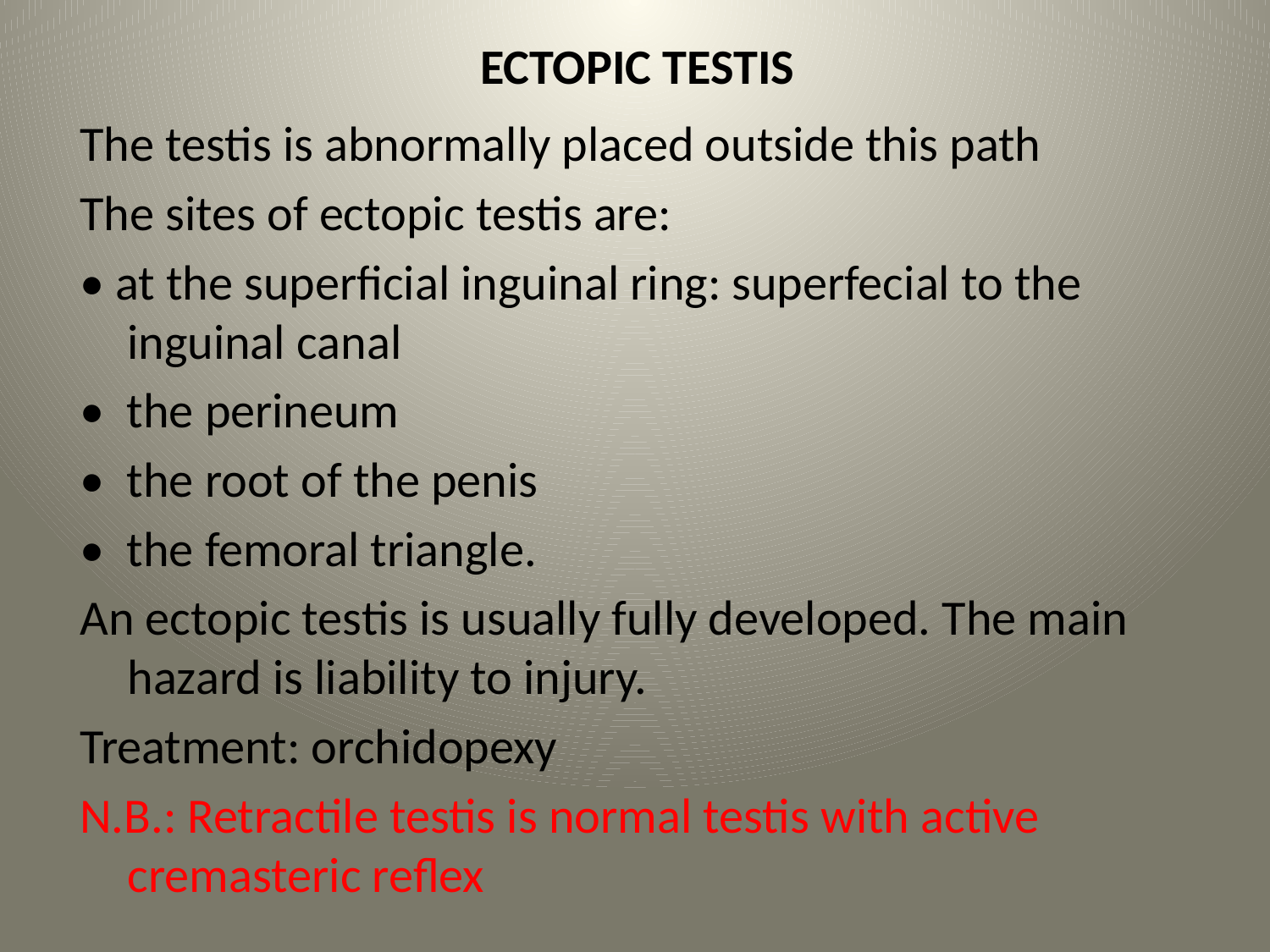

# ECTOPIC TESTIS
The testis is abnormally placed outside this path
The sites of ectopic testis are:
• at the superficial inguinal ring: superfecial to the inguinal canal
•  the perineum
•  the root of the penis
•  the femoral triangle.
An ectopic testis is usually fully developed. The main hazard is liability to injury.
Treatment: orchidopexy
N.B.: Retractile testis is normal testis with active cremasteric reflex